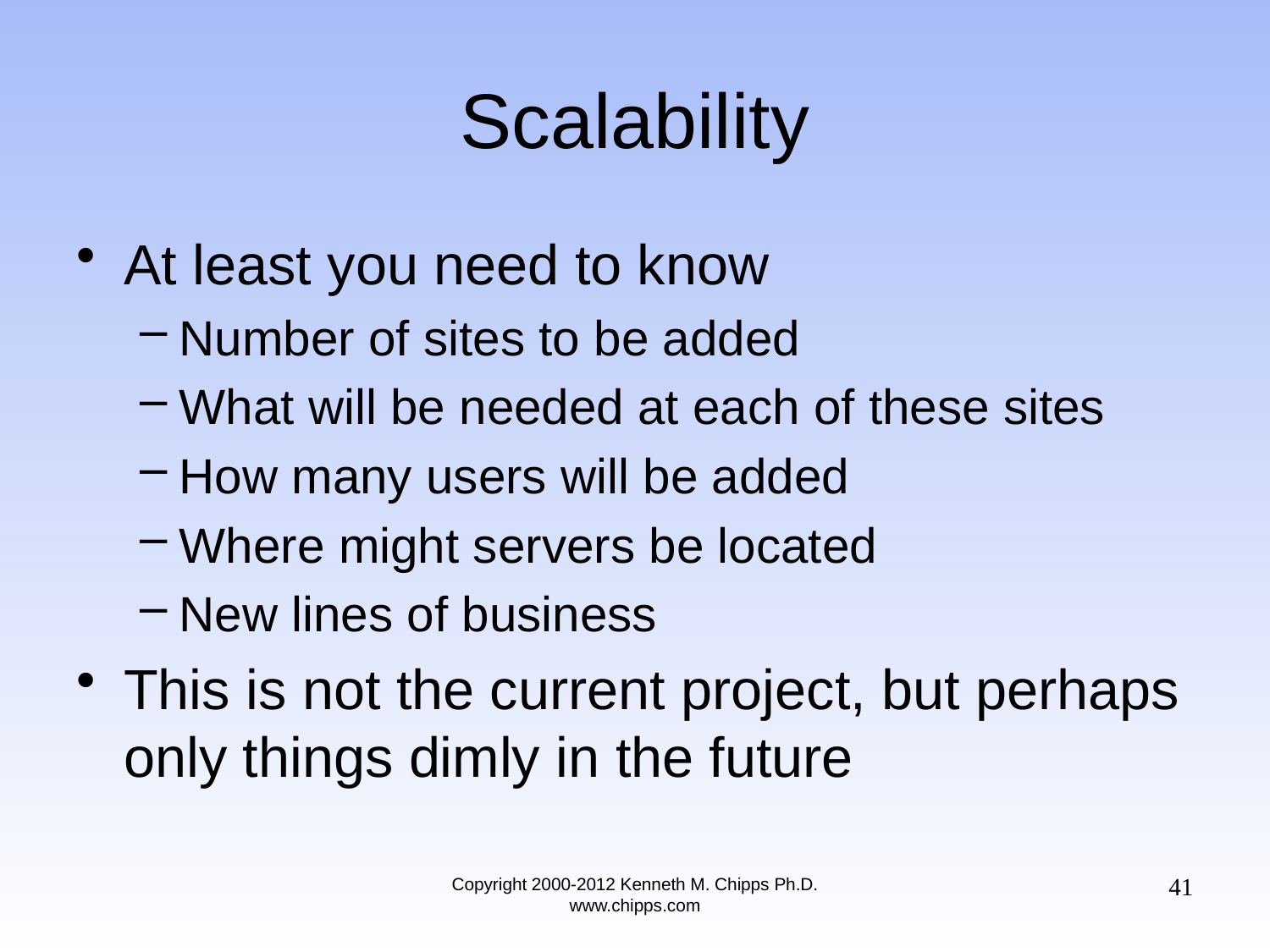

# Scalability
At least you need to know
Number of sites to be added
What will be needed at each of these sites
How many users will be added
Where might servers be located
New lines of business
This is not the current project, but perhaps only things dimly in the future
41
Copyright 2000-2012 Kenneth M. Chipps Ph.D. www.chipps.com